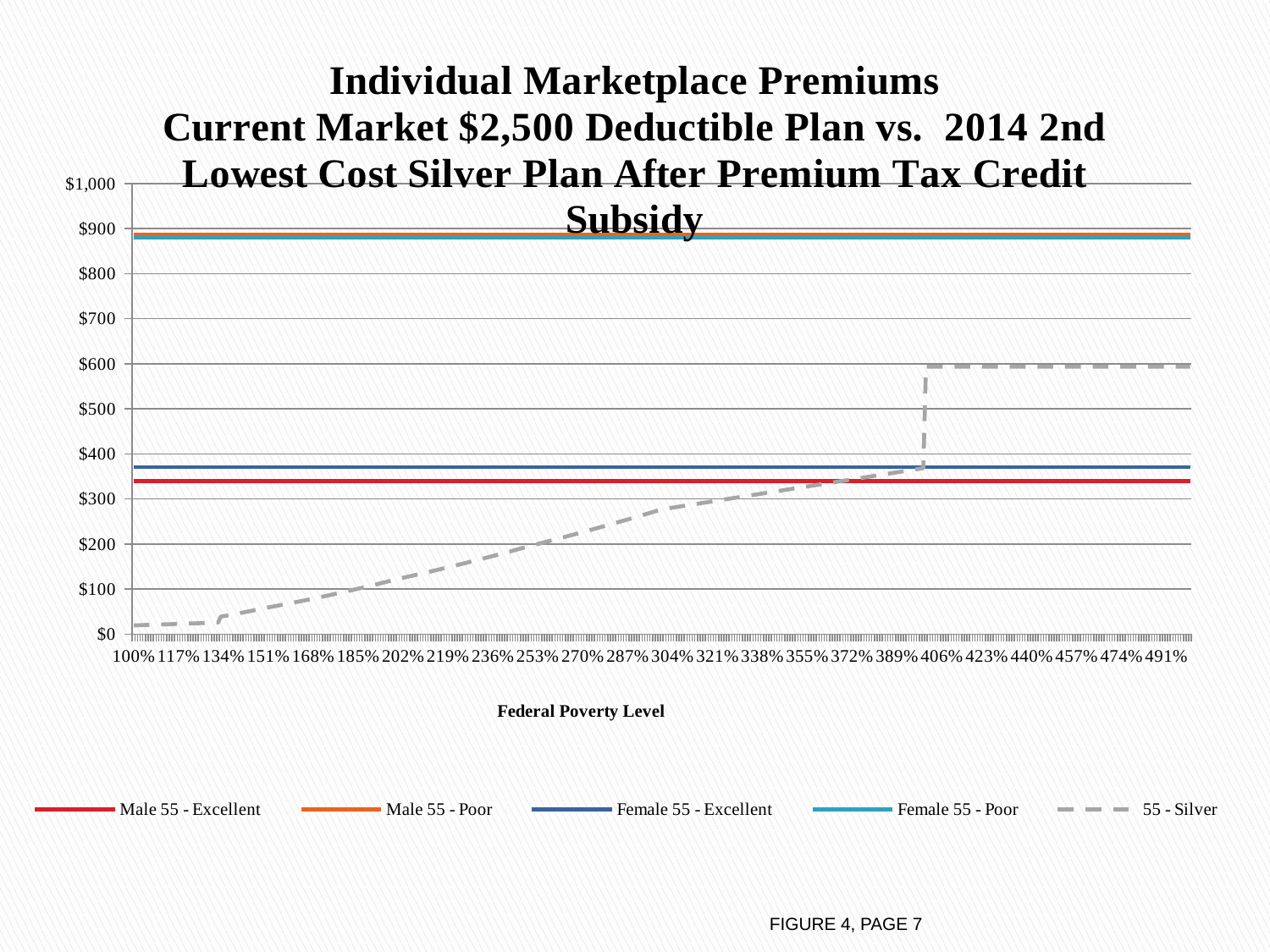

### Chart: Individual Marketplace Premiums
Current Market $2,500 Deductible Plan vs.  2014 2nd Lowest Cost Silver Plan After Premium Tax Credit Subsidy

| Category | Male 55 - Excellent | Male 55 - Poor | Female 55 - Excellent | Female 55 - Poor | 55 - Silver |
|---|---|---|---|---|---|
| 1 | 339.11 | 887.55 | 370.36 | 879.93 | 19.43724999999989 |
| 1.01 | 339.11 | 887.55 | 370.36 | 879.93 | 19.63162250000005 |
| 1.02 | 339.11 | 887.55 | 370.36 | 879.93 | 19.825995000000034 |
| 1.03 | 339.11 | 887.55 | 370.36 | 879.93 | 20.02036750000002 |
| 1.04 | 339.11 | 887.55 | 370.36 | 879.93 | 20.214740000000006 |
| 1.05 | 339.11 | 887.55 | 370.36 | 879.93 | 20.4091124999999 |
| 1.06 | 339.11 | 887.55 | 370.36 | 879.93 | 20.603484999999978 |
| 1.07 | 339.11 | 887.55 | 370.36 | 879.93 | 20.79785750000003 |
| 1.08 | 339.11 | 887.55 | 370.36 | 879.93 | 20.992229999999783 |
| 1.0900000000000001 | 339.11 | 887.55 | 370.36 | 879.93 | 21.18660249999999 |
| 1.1000000000000001 | 339.11 | 887.55 | 370.36 | 879.93 | 21.380975000000035 |
| 1.1100000000000001 | 339.11 | 887.55 | 370.36 | 879.93 | 21.57534749999999 |
| 1.1200000000000001 | 339.11 | 887.55 | 370.36 | 879.93 | 21.769719999999854 |
| 1.1299999999999937 | 339.11 | 887.55 | 370.36 | 879.93 | 21.96409249999999 |
| 1.1399999999999937 | 339.11 | 887.55 | 370.36 | 879.93 | 22.15846499999998 |
| 1.1499999999999937 | 339.11 | 887.55 | 370.36 | 879.93 | 22.352837499999964 |
| 1.1599999999999937 | 339.11 | 887.55 | 370.36 | 879.93 | 22.54720999999993 |
| 1.1700000000000021 | 339.11 | 887.55 | 370.36 | 879.93 | 22.74158249999999 |
| 1.1800000000000055 | 339.11 | 887.55 | 370.36 | 879.93 | 22.935955000000035 |
| 1.1900000000000055 | 339.11 | 887.55 | 370.36 | 879.93 | 23.13032750000002 |
| 1.2 | 339.11 | 887.55 | 370.36 | 879.93 | 23.324700000000007 |
| 1.21 | 339.11 | 887.55 | 370.36 | 879.93 | 23.519072499999993 |
| 1.22 | 339.11 | 887.55 | 370.36 | 879.93 | 23.71344499999998 |
| 1.23 | 339.11 | 887.55 | 370.36 | 879.93 | 23.907817499999965 |
| 1.24 | 339.11 | 887.55 | 370.36 | 879.93 | 24.10218999999993 |
| 1.25 | 339.11 | 887.55 | 370.36 | 879.93 | 24.29656250000003 |
| 1.26 | 339.11 | 887.55 | 370.36 | 879.93 | 24.490935000000036 |
| 1.27 | 339.11 | 887.55 | 370.36 | 879.93 | 24.68530750000002 |
| 1.28 | 339.11 | 887.55 | 370.36 | 879.93 | 24.879680000000008 |
| 1.29 | 339.11 | 887.55 | 370.36 | 879.93 | 25.074052499999993 |
| 1.3 | 339.11 | 887.55 | 370.36 | 879.93 | 25.26842499999985 |
| 1.31 | 339.11 | 887.55 | 370.36 | 879.93 | 25.462797499999827 |
| 1.32 | 339.11 | 887.55 | 370.36 | 879.93 | 25.65716999999995 |
| 1.33 | 339.11 | 887.55 | 370.36 | 879.93 | 38.77731375000001 |
| 1.34 | 339.11 | 887.55 | 370.36 | 879.93 | 39.83492882352937 |
| 1.35 | 339.11 | 887.55 | 370.36 | 879.93 | 40.903977573529446 |
| 1.36 | 339.11 | 887.55 | 370.36 | 879.93 | 41.98446 |
| 1.37 | 339.11 | 887.55 | 370.36 | 879.93 | 43.07637610294116 |
| 1.3800000000000001 | 339.11 | 887.55 | 370.36 | 879.93 | 44.17972588235296 |
| 1.3900000000000001 | 339.11 | 887.55 | 370.36 | 879.93 | 45.29450933823542 |
| 1.4 | 339.11 | 887.55 | 370.36 | 879.93 | 46.42072647058819 |
| 1.41 | 339.11 | 887.55 | 370.36 | 879.93 | 47.55837727941173 |
| 1.42 | 339.11 | 887.55 | 370.36 | 879.93 | 48.70746176470584 |
| 1.43 | 339.11 | 887.55 | 370.36 | 879.93 | 49.86797992647053 |
| 1.44 | 339.11 | 887.55 | 370.36 | 879.93 | 51.03993176470591 |
| 1.45 | 339.11 | 887.55 | 370.36 | 879.93 | 52.22331727941194 |
| 1.46 | 339.11 | 887.55 | 370.36 | 879.93 | 53.41813647058825 |
| 1.47 | 339.11 | 887.55 | 370.36 | 879.93 | 54.62438933823523 |
| 1.48 | 339.11 | 887.55 | 370.36 | 879.93 | 55.8420758823529 |
| 1.49 | 339.11 | 887.55 | 370.36 | 879.93 | 57.07119610294115 |
| 1.5 | 339.11 | 887.55 | 370.36 | 879.93 | 58.311749999999954 |
| 1.51 | 339.11 | 887.55 | 370.36 | 879.93 | 59.37555069250006 |
| 1.52 | 339.11 | 887.55 | 370.36 | 879.93 | 60.44829252 |
| 1.53 | 339.11 | 887.55 | 370.36 | 879.93 | 61.52997548250006 |
| 1.54 | 339.11 | 887.55 | 370.36 | 879.93 | 62.62059957999998 |
| 1.55 | 339.11 | 887.55 | 370.36 | 879.93 | 63.72016481250021 |
| 1.56 | 339.11 | 887.55 | 370.36 | 879.93 | 64.82867117999942 |
| 1.57 | 339.11 | 887.55 | 370.36 | 879.93 | 65.94611868250023 |
| 1.58 | 339.11 | 887.55 | 370.36 | 879.93 | 67.07250731999937 |
| 1.59 | 339.11 | 887.55 | 370.36 | 879.93 | 68.20783709249935 |
| 1.6 | 339.11 | 887.55 | 370.36 | 879.93 | 69.35210799999996 |
| 1.61 | 339.11 | 887.55 | 370.36 | 879.93 | 70.50532004249938 |
| 1.62 | 339.11 | 887.55 | 370.36 | 879.93 | 71.66747322000003 |
| 1.6300000000000001 | 339.11 | 887.55 | 370.36 | 879.93 | 72.83856753249925 |
| 1.6400000000000001 | 339.11 | 887.55 | 370.36 | 879.93 | 74.0186029800001 |
| 1.6500000000000001 | 339.11 | 887.55 | 370.36 | 879.93 | 75.20757956249996 |
| 1.6600000000000001 | 339.11 | 887.55 | 370.36 | 879.93 | 76.40549728000008 |
| 1.6700000000000021 | 339.11 | 887.55 | 370.36 | 879.93 | 77.61235613249899 |
| 1.6800000000000055 | 339.11 | 887.55 | 370.36 | 879.93 | 78.82815611999943 |
| 1.6900000000000055 | 339.11 | 887.55 | 370.36 | 879.93 | 80.05289724249928 |
| 1.7 | 339.11 | 887.55 | 370.36 | 879.93 | 81.28657950000002 |
| 1.71 | 339.11 | 887.55 | 370.36 | 879.93 | 82.52920289249927 |
| 1.72 | 339.11 | 887.55 | 370.36 | 879.93 | 83.78076742000007 |
| 1.73 | 339.11 | 887.55 | 370.36 | 879.93 | 85.04127308250013 |
| 1.74 | 339.11 | 887.55 | 370.36 | 879.93 | 86.3107198800001 |
| 1.75 | 339.11 | 887.55 | 370.36 | 879.93 | 87.58910781249915 |
| 1.76 | 339.11 | 887.55 | 370.36 | 879.93 | 88.87643687999952 |
| 1.77 | 339.11 | 887.55 | 370.36 | 879.93 | 90.17270708249906 |
| 1.78 | 339.11 | 887.55 | 370.36 | 879.93 | 91.4779184200001 |
| 1.79 | 339.11 | 887.55 | 370.36 | 879.93 | 92.79207089249928 |
| 1.8 | 339.11 | 887.55 | 370.36 | 879.93 | 94.1151645000001 |
| 1.81 | 339.11 | 887.55 | 370.36 | 879.93 | 95.44719924250055 |
| 1.82 | 339.11 | 887.55 | 370.36 | 879.93 | 96.78817512000012 |
| 1.83 | 339.11 | 887.55 | 370.36 | 879.93 | 98.1380921324989 |
| 1.84 | 339.11 | 887.55 | 370.36 | 879.93 | 99.49695028000059 |
| 1.85 | 339.11 | 887.55 | 370.36 | 879.93 | 100.86474956250015 |
| 1.86 | 339.11 | 887.55 | 370.36 | 879.93 | 102.24148998000078 |
| 1.87 | 339.11 | 887.55 | 370.36 | 879.93 | 103.62717153249922 |
| 1.8800000000000001 | 339.11 | 887.55 | 370.36 | 879.93 | 105.02179422000012 |
| 1.8900000000000001 | 339.11 | 887.55 | 370.36 | 879.93 | 106.42535804249937 |
| 1.9000000000000001 | 339.11 | 887.55 | 370.36 | 879.93 | 107.8378630000005 |
| 1.9100000000000001 | 339.11 | 887.55 | 370.36 | 879.93 | 109.25930909250008 |
| 1.9200000000000021 | 339.11 | 887.55 | 370.36 | 879.93 | 110.68969632000017 |
| 1.9300000000000055 | 339.11 | 887.55 | 370.36 | 879.93 | 112.12902468250013 |
| 1.9400000000000055 | 339.11 | 887.55 | 370.36 | 879.93 | 113.5772941800002 |
| 1.9500000000000055 | 339.11 | 887.55 | 370.36 | 879.93 | 115.03450481250015 |
| 1.9600000000000055 | 339.11 | 887.55 | 370.36 | 879.93 | 116.50065658000022 |
| 1.9700000000000055 | 339.11 | 887.55 | 370.36 | 879.93 | 117.97574948250018 |
| 1.9800000000000062 | 339.11 | 887.55 | 370.36 | 879.93 | 119.4597835200002 |
| 1.9900000000000062 | 339.11 | 887.55 | 370.36 | 879.93 | 120.95275869249959 |
| 2 | 339.11 | 887.55 | 370.36 | 879.93 | 122.45467500000002 |
| 2.0099999999999998 | 339.11 | 887.55 | 370.36 | 879.93 | 123.75065364375031 |
| 2.02 | 339.11 | 887.55 | 370.36 | 879.93 | 125.05343532500001 |
| 2.0299999999999998 | 339.11 | 887.55 | 370.36 | 879.93 | 126.36302004375 |
| 2.04 | 339.11 | 887.55 | 370.36 | 879.93 | 127.67940779999947 |
| 2.0499999999999998 | 339.11 | 887.55 | 370.36 | 879.93 | 129.00259859374998 |
| 2.06 | 339.11 | 887.55 | 370.36 | 879.93 | 130.33259242500003 |
| 2.0699999999999998 | 339.11 | 887.55 | 370.36 | 879.93 | 131.66938929374922 |
| 2.08 | 339.11 | 887.55 | 370.36 | 879.93 | 133.01298920000005 |
| 2.09 | 339.11 | 887.55 | 370.36 | 879.93 | 134.36339214375005 |
| 2.1 | 339.11 | 887.55 | 370.36 | 879.93 | 135.72059812499998 |
| 2.11 | 339.11 | 887.55 | 370.36 | 879.93 | 137.08460714375008 |
| 2.12 | 339.11 | 887.55 | 370.36 | 879.93 | 138.45541920000076 |
| 2.13 | 339.11 | 887.55 | 370.36 | 879.93 | 139.83303429374934 |
| 2.14 | 339.11 | 887.55 | 370.36 | 879.93 | 141.21745242499998 |
| 2.15 | 339.11 | 887.55 | 370.36 | 879.93 | 142.60867359374913 |
| 2.16 | 339.11 | 887.55 | 370.36 | 879.93 | 144.0066978000002 |
| 2.17 | 339.11 | 887.55 | 370.36 | 879.93 | 145.41152504374998 |
| 2.1800000000000002 | 339.11 | 887.55 | 370.36 | 879.93 | 146.82315532500013 |
| 2.19 | 339.11 | 887.55 | 370.36 | 879.93 | 148.2415886437494 |
| 2.2000000000000002 | 339.11 | 887.55 | 370.36 | 879.93 | 149.66682500000013 |
| 2.21 | 339.11 | 887.55 | 370.36 | 879.93 | 151.09886439374998 |
| 2.2200000000000002 | 339.11 | 887.55 | 370.36 | 879.93 | 152.5377068250002 |
| 2.23 | 339.11 | 887.55 | 370.36 | 879.93 | 153.9833522937494 |
| 2.2400000000000002 | 339.11 | 887.55 | 370.36 | 879.93 | 155.4358008000002 |
| 2.25 | 339.11 | 887.55 | 370.36 | 879.93 | 156.8950523437502 |
| 2.2599999999999998 | 339.11 | 887.55 | 370.36 | 879.93 | 158.36110692500088 |
| 2.27 | 339.11 | 887.55 | 370.36 | 879.93 | 159.83396454374972 |
| 2.2799999999999998 | 339.11 | 887.55 | 370.36 | 879.93 | 161.31362519999945 |
| 2.29 | 339.11 | 887.55 | 370.36 | 879.93 | 162.80008889375017 |
| 2.2999999999999998 | 339.11 | 887.55 | 370.36 | 879.93 | 164.29335562499915 |
| 2.3099999999999987 | 339.11 | 887.55 | 370.36 | 879.93 | 165.79342539374952 |
| 2.3199999999999967 | 339.11 | 887.55 | 370.36 | 879.93 | 167.3002982000002 |
| 2.3299999999999987 | 339.11 | 887.55 | 370.36 | 879.93 | 168.81397404374954 |
| 2.34 | 339.11 | 887.55 | 370.36 | 879.93 | 170.33445292500016 |
| 2.3499999999999988 | 339.11 | 887.55 | 370.36 | 879.93 | 171.86173484375024 |
| 2.36 | 339.11 | 887.55 | 370.36 | 879.93 | 173.39581980000096 |
| 2.3699999999999997 | 339.11 | 887.55 | 370.36 | 879.93 | 174.93670779375012 |
| 2.38 | 339.11 | 887.55 | 370.36 | 879.93 | 176.4843988250009 |
| 2.3899999999999997 | 339.11 | 887.55 | 370.36 | 879.93 | 178.03889289375022 |
| 2.4 | 339.11 | 887.55 | 370.36 | 879.93 | 179.60019000000023 |
| 2.4099999999999997 | 339.11 | 887.55 | 370.36 | 879.93 | 181.16829014375026 |
| 2.42 | 339.11 | 887.55 | 370.36 | 879.93 | 182.7431933249995 |
| 2.4299999999999997 | 339.11 | 887.55 | 370.36 | 879.93 | 184.3248995437504 |
| 2.44 | 339.11 | 887.55 | 370.36 | 879.93 | 185.9134088000004 |
| 2.4499999999999997 | 339.11 | 887.55 | 370.36 | 879.93 | 187.5087210937503 |
| 2.46 | 339.11 | 887.55 | 370.36 | 879.93 | 189.11083642500034 |
| 2.4699999999999998 | 339.11 | 887.55 | 370.36 | 879.93 | 190.71975479374774 |
| 2.48 | 339.11 | 887.55 | 370.36 | 879.93 | 192.33547620000041 |
| 2.4899999999999998 | 339.11 | 887.55 | 370.36 | 879.93 | 193.9580006437504 |
| 2.5 | 339.11 | 887.55 | 370.36 | 879.93 | 195.5873281250007 |
| 2.5099999999999998 | 339.11 | 887.55 | 370.36 | 879.93 | 197.07709615125 |
| 2.52 | 339.11 | 887.55 | 370.36 | 879.93 | 198.57250097999997 |
| 2.5299999999999998 | 339.11 | 887.55 | 370.36 | 879.93 | 200.07354261124928 |
| 2.54 | 339.11 | 887.55 | 370.36 | 879.93 | 201.58022104500068 |
| 2.5499999999999998 | 339.11 | 887.55 | 370.36 | 879.93 | 203.09253628125 |
| 2.56 | 339.11 | 887.55 | 370.36 | 879.93 | 204.61048832 |
| 2.57 | 339.11 | 887.55 | 370.36 | 879.93 | 206.13407716124922 |
| 2.58 | 339.11 | 887.55 | 370.36 | 879.93 | 207.66330280499994 |
| 2.59 | 339.11 | 887.55 | 370.36 | 879.93 | 209.19816525124995 |
| 2.6 | 339.11 | 887.55 | 370.36 | 879.93 | 210.73866449999952 |
| 2.61 | 339.11 | 887.55 | 370.36 | 879.93 | 212.28480055125 |
| 2.62 | 339.11 | 887.55 | 370.36 | 879.93 | 213.83657340499997 |
| 2.63 | 339.11 | 887.55 | 370.36 | 879.93 | 215.39398306124932 |
| 2.64 | 339.11 | 887.55 | 370.36 | 879.93 | 216.95702952000067 |
| 2.65 | 339.11 | 887.55 | 370.36 | 879.93 | 218.52571278124992 |
| 2.66 | 339.11 | 887.55 | 370.36 | 879.93 | 220.10003284500004 |
| 2.67 | 339.11 | 887.55 | 370.36 | 879.93 | 221.67998971124922 |
| 2.68 | 339.11 | 887.55 | 370.36 | 879.93 | 223.26558337999995 |
| 2.69 | 339.11 | 887.55 | 370.36 | 879.93 | 224.85681385125056 |
| 2.7 | 339.11 | 887.55 | 370.36 | 879.93 | 226.45368112499978 |
| 2.71 | 339.11 | 887.55 | 370.36 | 879.93 | 228.05618520124995 |
| 2.72 | 339.11 | 887.55 | 370.36 | 879.93 | 229.66432608000062 |
| 2.73 | 339.11 | 887.55 | 370.36 | 879.93 | 231.27810376124884 |
| 2.74 | 339.11 | 887.55 | 370.36 | 879.93 | 232.89751824500001 |
| 2.75 | 339.11 | 887.55 | 370.36 | 879.93 | 234.5225695312498 |
| 2.7600000000000002 | 339.11 | 887.55 | 370.36 | 879.93 | 236.15325761999986 |
| 2.77 | 339.11 | 887.55 | 370.36 | 879.93 | 237.78958251124922 |
| 2.7800000000000002 | 339.11 | 887.55 | 370.36 | 879.93 | 239.4315442049999 |
| 2.79 | 339.11 | 887.55 | 370.36 | 879.93 | 241.0791427012492 |
| 2.8 | 339.11 | 887.55 | 370.36 | 879.93 | 242.7323779999998 |
| 2.8099999999999987 | 339.11 | 887.55 | 370.36 | 879.93 | 244.39125010124985 |
| 2.82 | 339.11 | 887.55 | 370.36 | 879.93 | 246.0557590049999 |
| 2.8299999999999987 | 339.11 | 887.55 | 370.36 | 879.93 | 247.72590471124917 |
| 2.84 | 339.11 | 887.55 | 370.36 | 879.93 | 249.40168721999987 |
| 2.8499999999999988 | 339.11 | 887.55 | 370.36 | 879.93 | 251.08310653124988 |
| 2.86 | 339.11 | 887.55 | 370.36 | 879.93 | 252.77016264499952 |
| 2.8699999999999997 | 339.11 | 887.55 | 370.36 | 879.93 | 254.46285556124914 |
| 2.88 | 339.11 | 887.55 | 370.36 | 879.93 | 256.16118527999964 |
| 2.8899999999999997 | 339.11 | 887.55 | 370.36 | 879.93 | 257.8651518012492 |
| 2.9 | 339.11 | 887.55 | 370.36 | 879.93 | 259.5747551249998 |
| 2.9099999999999997 | 339.11 | 887.55 | 370.36 | 879.93 | 261.2899952512486 |
| 2.92 | 339.11 | 887.55 | 370.36 | 879.93 | 263.0108721799998 |
| 2.9299999999999997 | 339.11 | 887.55 | 370.36 | 879.93 | 264.7373859112482 |
| 2.94 | 339.11 | 887.55 | 370.36 | 879.93 | 266.46953644499746 |
| 2.9499999999999997 | 339.11 | 887.55 | 370.36 | 879.93 | 268.207323781249 |
| 2.96 | 339.11 | 887.55 | 370.36 | 879.93 | 269.9507479199997 |
| 2.9699999999999998 | 339.11 | 887.55 | 370.36 | 879.93 | 271.69980886124966 |
| 2.98 | 339.11 | 887.55 | 370.36 | 879.93 | 273.45450660499966 |
| 2.9899999999999998 | 339.11 | 887.55 | 370.36 | 879.93 | 275.2148411512498 |
| 3 | 339.11 | 887.55 | 370.36 | 879.93 | 276.980812499999 |
| 3.01 | 339.11 | 887.55 | 370.36 | 879.93 | 277.9040818749999 |
| 3.02 | 339.11 | 887.55 | 370.36 | 879.93 | 278.8273512499987 |
| 3.03 | 339.11 | 887.55 | 370.36 | 879.93 | 279.75062062500183 |
| 3.04 | 339.11 | 887.55 | 370.36 | 879.93 | 280.67389 |
| 3.05 | 339.11 | 887.55 | 370.36 | 879.93 | 281.5971593749986 |
| 3.06 | 339.11 | 887.55 | 370.36 | 879.93 | 282.5204287499989 |
| 3.07 | 339.11 | 887.55 | 370.36 | 879.93 | 283.4436981249999 |
| 3.08 | 339.11 | 887.55 | 370.36 | 879.93 | 284.36696749999993 |
| 3.09 | 339.11 | 887.55 | 370.36 | 879.93 | 285.2902368749989 |
| 3.1 | 339.11 | 887.55 | 370.36 | 879.93 | 286.213506249998 |
| 3.11 | 339.11 | 887.55 | 370.36 | 879.93 | 287.1367756249999 |
| 3.12 | 339.11 | 887.55 | 370.36 | 879.93 | 288.060045 |
| 3.13 | 339.11 | 887.55 | 370.36 | 879.93 | 288.98331437499775 |
| 3.14 | 339.11 | 887.55 | 370.36 | 879.93 | 289.90658374999816 |
| 3.15 | 339.11 | 887.55 | 370.36 | 879.93 | 290.82985312500153 |
| 3.16 | 339.11 | 887.55 | 370.36 | 879.93 | 291.753122499999 |
| 3.17 | 339.11 | 887.55 | 370.36 | 879.93 | 292.6763918749997 |
| 3.18 | 339.11 | 887.55 | 370.36 | 879.93 | 293.59966124999994 |
| 3.19 | 339.11 | 887.55 | 370.36 | 879.93 | 294.52293062499996 |
| 3.2 | 339.11 | 887.55 | 370.36 | 879.93 | 295.446199999998 |
| 3.21 | 339.11 | 887.55 | 370.36 | 879.93 | 296.36946937500153 |
| 3.22 | 339.11 | 887.55 | 370.36 | 879.93 | 297.2927387499975 |
| 3.23 | 339.11 | 887.55 | 370.36 | 879.93 | 298.2160081249997 |
| 3.24 | 339.11 | 887.55 | 370.36 | 879.93 | 299.1392775 |
| 3.25 | 339.11 | 887.55 | 370.36 | 879.93 | 300.062546875 |
| 3.2600000000000002 | 339.11 | 887.55 | 370.36 | 879.93 | 300.985816249998 |
| 3.27 | 339.11 | 887.55 | 370.36 | 879.93 | 301.9090856250008 |
| 3.2800000000000002 | 339.11 | 887.55 | 370.36 | 879.93 | 302.8323549999989 |
| 3.29 | 339.11 | 887.55 | 370.36 | 879.93 | 303.75562437499997 |
| 3.3 | 339.11 | 887.55 | 370.36 | 879.93 | 304.67889374999993 |
| 3.3099999999999987 | 339.11 | 887.55 | 370.36 | 879.93 | 305.6021631250019 |
| 3.32 | 339.11 | 887.55 | 370.36 | 879.93 | 306.5254324999992 |
| 3.3299999999999987 | 339.11 | 887.55 | 370.36 | 879.93 | 307.4487018749999 |
| 3.34 | 339.11 | 887.55 | 370.36 | 879.93 | 308.3719712499987 |
| 3.3499999999999988 | 339.11 | 887.55 | 370.36 | 879.93 | 309.29524062499996 |
| 3.36 | 339.11 | 887.55 | 370.36 | 879.93 | 310.21850999999805 |
| 3.3699999999999997 | 339.11 | 887.55 | 370.36 | 879.93 | 311.14177937499994 |
| 3.38 | 339.11 | 887.55 | 370.36 | 879.93 | 312.065048749999 |
| 3.3899999999999997 | 339.11 | 887.55 | 370.36 | 879.93 | 312.98831812499805 |
| 3.4 | 339.11 | 887.55 | 370.36 | 879.93 | 313.9115874999987 |
| 3.4099999999999997 | 339.11 | 887.55 | 370.36 | 879.93 | 314.834856875 |
| 3.42 | 339.11 | 887.55 | 370.36 | 879.93 | 315.758126249998 |
| 3.4299999999999997 | 339.11 | 887.55 | 370.36 | 879.93 | 316.681395625 |
| 3.44 | 339.11 | 887.55 | 370.36 | 879.93 | 317.60466500000206 |
| 3.4499999999999997 | 339.11 | 887.55 | 370.36 | 879.93 | 318.5279343749997 |
| 3.46 | 339.11 | 887.55 | 370.36 | 879.93 | 319.4512037499986 |
| 3.4699999999999998 | 339.11 | 887.55 | 370.36 | 879.93 | 320.3744731250018 |
| 3.48 | 339.11 | 887.55 | 370.36 | 879.93 | 321.2977424999997 |
| 3.4899999999999998 | 339.11 | 887.55 | 370.36 | 879.93 | 322.2210118749983 |
| 3.5 | 339.11 | 887.55 | 370.36 | 879.93 | 323.1442812500018 |
| 3.51 | 339.11 | 887.55 | 370.36 | 879.93 | 324.0675506249999 |
| 3.52 | 339.11 | 887.55 | 370.36 | 879.93 | 324.9908199999982 |
| 3.53 | 339.11 | 887.55 | 370.36 | 879.93 | 325.91408937499995 |
| 3.54 | 339.11 | 887.55 | 370.36 | 879.93 | 326.83735874999775 |
| 3.55 | 339.11 | 887.55 | 370.36 | 879.93 | 327.760628125 |
| 3.56 | 339.11 | 887.55 | 370.36 | 879.93 | 328.68389749999994 |
| 3.57 | 339.11 | 887.55 | 370.36 | 879.93 | 329.60716687499996 |
| 3.58 | 339.11 | 887.55 | 370.36 | 879.93 | 330.5304362499981 |
| 3.59 | 339.11 | 887.55 | 370.36 | 879.93 | 331.45370562499994 |
| 3.6 | 339.11 | 887.55 | 370.36 | 879.93 | 332.376974999999 |
| 3.61 | 339.11 | 887.55 | 370.36 | 879.93 | 333.300244375 |
| 3.62 | 339.11 | 887.55 | 370.36 | 879.93 | 334.22351374999704 |
| 3.63 | 339.11 | 887.55 | 370.36 | 879.93 | 335.14678312500206 |
| 3.64 | 339.11 | 887.55 | 370.36 | 879.93 | 336.0700524999997 |
| 3.65 | 339.11 | 887.55 | 370.36 | 879.93 | 336.9933218749986 |
| 3.66 | 339.11 | 887.55 | 370.36 | 879.93 | 337.9165912499975 |
| 3.67 | 339.11 | 887.55 | 370.36 | 879.93 | 338.8398606250024 |
| 3.68 | 339.11 | 887.55 | 370.36 | 879.93 | 339.7631299999986 |
| 3.69 | 339.11 | 887.55 | 370.36 | 879.93 | 340.6863993749989 |
| 3.7 | 339.11 | 887.55 | 370.36 | 879.93 | 341.6096687500001 |
| 3.71 | 339.11 | 887.55 | 370.36 | 879.93 | 342.53293812499993 |
| 3.72 | 339.11 | 887.55 | 370.36 | 879.93 | 343.45620749999864 |
| 3.73 | 339.11 | 887.55 | 370.36 | 879.93 | 344.37947687499997 |
| 3.74 | 339.11 | 887.55 | 370.36 | 879.93 | 345.3027462499999 |
| 3.75 | 339.11 | 887.55 | 370.36 | 879.93 | 346.2260156249987 |
| 3.7600000000000002 | 339.11 | 887.55 | 370.36 | 879.93 | 347.1492850000021 |
| 3.77 | 339.11 | 887.55 | 370.36 | 879.93 | 348.07255437499964 |
| 3.7800000000000002 | 339.11 | 887.55 | 370.36 | 879.93 | 348.9958237499987 |
| 3.79 | 339.11 | 887.55 | 370.36 | 879.93 | 349.91909312499996 |
| 3.8 | 339.11 | 887.55 | 370.36 | 879.93 | 350.8423625 |
| 3.8099999999999987 | 339.11 | 887.55 | 370.36 | 879.93 | 351.765631875 |
| 3.82 | 339.11 | 887.55 | 370.36 | 879.93 | 352.688901249999 |
| 3.8299999999999987 | 339.11 | 887.55 | 370.36 | 879.93 | 353.6121706250003 |
| 3.84 | 339.11 | 887.55 | 370.36 | 879.93 | 354.5354399999987 |
| 3.8499999999999988 | 339.11 | 887.55 | 370.36 | 879.93 | 355.458709374999 |
| 3.86 | 339.11 | 887.55 | 370.36 | 879.93 | 356.381978749998 |
| 3.8699999999999997 | 339.11 | 887.55 | 370.36 | 879.93 | 357.3052481250015 |
| 3.88 | 339.11 | 887.55 | 370.36 | 879.93 | 358.2285174999975 |
| 3.8899999999999997 | 339.11 | 887.55 | 370.36 | 879.93 | 359.15178687499997 |
| 3.9 | 339.11 | 887.55 | 370.36 | 879.93 | 360.0750562499983 |
| 3.9099999999999997 | 339.11 | 887.55 | 370.36 | 879.93 | 360.9983256249989 |
| 3.92 | 339.11 | 887.55 | 370.36 | 879.93 | 361.921594999998 |
| 3.9299999999999997 | 339.11 | 887.55 | 370.36 | 879.93 | 362.84486437500277 |
| 3.94 | 339.11 | 887.55 | 370.36 | 879.93 | 363.76813374999716 |
| 3.9499999999999997 | 339.11 | 887.55 | 370.36 | 879.93 | 364.6914031249999 |
| 3.96 | 339.11 | 887.55 | 370.36 | 879.93 | 365.6146725 |
| 3.9699999999999998 | 339.11 | 887.55 | 370.36 | 879.93 | 366.53794187499994 |
| 3.98 | 339.11 | 887.55 | 370.36 | 879.93 | 367.4612112499976 |
| 3.9899999999999998 | 339.11 | 887.55 | 370.36 | 879.93 | 368.38448062500254 |
| 4 | 339.11 | 887.55 | 370.36 | 879.93 | 593.87 |
| 4.01 | 339.11 | 887.55 | 370.36 | 879.93 | 593.87 |
| 4.0199999999999996 | 339.11 | 887.55 | 370.36 | 879.93 | 593.87 |
| 4.03 | 339.11 | 887.55 | 370.36 | 879.93 | 593.87 |
| 4.04 | 339.11 | 887.55 | 370.36 | 879.93 | 593.87 |
| 4.05 | 339.11 | 887.55 | 370.36 | 879.93 | 593.87 |
| 4.0599999999999996 | 339.11 | 887.55 | 370.36 | 879.93 | 593.87 |
| 4.07 | 339.11 | 887.55 | 370.36 | 879.93 | 593.87 |
| 4.08 | 339.11 | 887.55 | 370.36 | 879.93 | 593.87 |
| 4.09 | 339.11 | 887.55 | 370.36 | 879.93 | 593.87 |
| 4.0999999999999996 | 339.11 | 887.55 | 370.36 | 879.93 | 593.87 |
| 4.1099999999999985 | 339.11 | 887.55 | 370.36 | 879.93 | 593.87 |
| 4.1199999999999966 | 339.11 | 887.55 | 370.36 | 879.93 | 593.87 |
| 4.13 | 339.11 | 887.55 | 370.36 | 879.93 | 593.87 |
| 4.1399999999999997 | 339.11 | 887.55 | 370.36 | 879.93 | 593.87 |
| 4.1499999999999995 | 339.11 | 887.55 | 370.36 | 879.93 | 593.87 |
| 4.1599999999999975 | 339.11 | 887.55 | 370.36 | 879.93 | 593.87 |
| 4.17 | 339.11 | 887.55 | 370.36 | 879.93 | 593.87 |
| 4.18 | 339.11 | 887.55 | 370.36 | 879.93 | 593.87 |
| 4.1899999999999995 | 339.11 | 887.55 | 370.36 | 879.93 | 593.87 |
| 4.2 | 339.11 | 887.55 | 370.36 | 879.93 | 593.87 |
| 4.21 | 339.11 | 887.55 | 370.36 | 879.93 | 593.87 |
| 4.22 | 339.11 | 887.55 | 370.36 | 879.93 | 593.87 |
| 4.2300000000000004 | 339.11 | 887.55 | 370.36 | 879.93 | 593.87 |
| 4.2399999999999904 | 339.11 | 887.55 | 370.36 | 879.93 | 593.87 |
| 4.2499999999999902 | 339.11 | 887.55 | 370.36 | 879.93 | 593.87 |
| 4.25999999999999 | 339.11 | 887.55 | 370.36 | 879.93 | 593.87 |
| 4.2699999999999898 | 339.11 | 887.55 | 370.36 | 879.93 | 593.87 |
| 4.2799999999999914 | 339.11 | 887.55 | 370.36 | 879.93 | 593.87 |
| 4.2899999999999903 | 339.11 | 887.55 | 370.36 | 879.93 | 593.87 |
| 4.2999999999999901 | 339.11 | 887.55 | 370.36 | 879.93 | 593.87 |
| 4.3099999999999898 | 339.11 | 887.55 | 370.36 | 879.93 | 593.87 |
| 4.3199999999999896 | 339.11 | 887.55 | 370.36 | 879.93 | 593.87 |
| 4.3299999999999885 | 339.11 | 887.55 | 370.36 | 879.93 | 593.87 |
| 4.3399999999999901 | 339.11 | 887.55 | 370.36 | 879.93 | 593.87 |
| 4.3499999999999899 | 339.11 | 887.55 | 370.36 | 879.93 | 593.87 |
| 4.3599999999999897 | 339.11 | 887.55 | 370.36 | 879.93 | 593.87 |
| 4.3699999999999886 | 339.11 | 887.55 | 370.36 | 879.93 | 593.87 |
| 4.3799999999999901 | 339.11 | 887.55 | 370.36 | 879.93 | 593.87 |
| 4.3899999999999899 | 339.11 | 887.55 | 370.36 | 879.93 | 593.87 |
| 4.3999999999999897 | 339.11 | 887.55 | 370.36 | 879.93 | 593.87 |
| 4.4099999999999904 | 339.11 | 887.55 | 370.36 | 879.93 | 593.87 |
| 4.4199999999999902 | 339.11 | 887.55 | 370.36 | 879.93 | 593.87 |
| 4.4299999999999899 | 339.11 | 887.55 | 370.36 | 879.93 | 593.87 |
| 4.4399999999999924 | 339.11 | 887.55 | 370.36 | 879.93 | 593.87 |
| 4.4499999999999904 | 339.11 | 887.55 | 370.36 | 879.93 | 593.87 |
| 4.4599999999999902 | 339.11 | 887.55 | 370.36 | 879.93 | 593.87 |
| 4.46999999999999 | 339.11 | 887.55 | 370.36 | 879.93 | 593.87 |
| 4.4799999999999924 | 339.11 | 887.55 | 370.36 | 879.93 | 593.87 |
| 4.4899999999999904 | 339.11 | 887.55 | 370.36 | 879.93 | 593.87 |
| 4.4999999999999902 | 339.11 | 887.55 | 370.36 | 879.93 | 593.87 |
| 4.50999999999999 | 339.11 | 887.55 | 370.36 | 879.93 | 593.87 |
| 4.5199999999999898 | 339.11 | 887.55 | 370.36 | 879.93 | 593.87 |
| 4.5299999999999896 | 339.11 | 887.55 | 370.36 | 879.93 | 593.87 |
| 4.5399999999999903 | 339.11 | 887.55 | 370.36 | 879.93 | 593.87 |
| 4.5499999999999901 | 339.11 | 887.55 | 370.36 | 879.93 | 593.87 |
| 4.5599999999999898 | 339.11 | 887.55 | 370.36 | 879.93 | 593.87 |
| 4.5699999999999896 | 339.11 | 887.55 | 370.36 | 879.93 | 593.87 |
| 4.5799999999999903 | 339.11 | 887.55 | 370.36 | 879.93 | 593.87 |
| 4.5899999999999901 | 339.11 | 887.55 | 370.36 | 879.93 | 593.87 |
| 4.5999999999999899 | 339.11 | 887.55 | 370.36 | 879.93 | 593.87 |
| 4.6099999999999897 | 339.11 | 887.55 | 370.36 | 879.93 | 593.87 |
| 4.6199999999999886 | 339.11 | 887.55 | 370.36 | 879.93 | 593.87 |
| 4.6299999999999875 | 339.11 | 887.55 | 370.36 | 879.93 | 593.87 |
| 4.6399999999999899 | 339.11 | 887.55 | 370.36 | 879.93 | 593.87 |
| 4.6499999999999897 | 339.11 | 887.55 | 370.36 | 879.93 | 593.87 |
| 4.6599999999999895 | 339.11 | 887.55 | 370.36 | 879.93 | 593.87 |
| 4.6699999999999875 | 339.11 | 887.55 | 370.36 | 879.93 | 593.87 |
| 4.6799999999999899 | 339.11 | 887.55 | 370.36 | 879.93 | 593.87 |
| 4.6899999999999897 | 339.11 | 887.55 | 370.36 | 879.93 | 593.87 |
| 4.6999999999999895 | 339.11 | 887.55 | 370.36 | 879.93 | 593.87 |
| 4.7099999999999804 | 339.11 | 887.55 | 370.36 | 879.93 | 593.87 |
| 4.7199999999999802 | 339.11 | 887.55 | 370.36 | 879.93 | 593.87 |
| 4.72999999999998 | 339.11 | 887.55 | 370.36 | 879.93 | 593.87 |
| 4.7399999999999824 | 339.11 | 887.55 | 370.36 | 879.93 | 593.87 |
| 4.7499999999999813 | 339.11 | 887.55 | 370.36 | 879.93 | 593.87 |
| 4.7599999999999802 | 339.11 | 887.55 | 370.36 | 879.93 | 593.87 |
| 4.76999999999998 | 339.11 | 887.55 | 370.36 | 879.93 | 593.87 |
| 4.7799999999999834 | 339.11 | 887.55 | 370.36 | 879.93 | 593.87 |
| 4.7899999999999814 | 339.11 | 887.55 | 370.36 | 879.93 | 593.87 |
| 4.7999999999999803 | 339.11 | 887.55 | 370.36 | 879.93 | 593.87 |
| 4.8099999999999801 | 339.11 | 887.55 | 370.36 | 879.93 | 593.87 |
| 4.8199999999999799 | 339.11 | 887.55 | 370.36 | 879.93 | 593.87 |
| 4.8299999999999796 | 339.11 | 887.55 | 370.36 | 879.93 | 593.87 |
| 4.8399999999999803 | 339.11 | 887.55 | 370.36 | 879.93 | 593.87 |
| 4.8499999999999801 | 339.11 | 887.55 | 370.36 | 879.93 | 593.87 |
| 4.8599999999999799 | 339.11 | 887.55 | 370.36 | 879.93 | 593.87 |
| 4.8699999999999797 | 339.11 | 887.55 | 370.36 | 879.93 | 593.87 |
| 4.8799999999999804 | 339.11 | 887.55 | 370.36 | 879.93 | 593.87 |
| 4.8899999999999801 | 339.11 | 887.55 | 370.36 | 879.93 | 593.87 |
| 4.8999999999999799 | 339.11 | 887.55 | 370.36 | 879.93 | 593.87 |
| 4.9099999999999824 | 339.11 | 887.55 | 370.36 | 879.93 | 593.87 |
| 4.9199999999999804 | 339.11 | 887.55 | 370.36 | 879.93 | 593.87 |
| 4.9299999999999802 | 339.11 | 887.55 | 370.36 | 879.93 | 593.87 |
| 4.9399999999999924 | 339.11 | 887.55 | 370.36 | 879.93 | 593.87 |
| 4.9499999999999824 | 339.11 | 887.55 | 370.36 | 879.93 | 593.87 |
| 4.9599999999999804 | 339.11 | 887.55 | 370.36 | 879.93 | 593.87 |
| 4.9699999999999802 | 339.11 | 887.55 | 370.36 | 879.93 | 593.87 |
| 4.9799999999999924 | 339.11 | 887.55 | 370.36 | 879.93 | 593.87 |
| 4.9899999999999824 | 339.11 | 887.55 | 370.36 | 879.93 | 593.87 |
| 4.9999999999999813 | 339.11 | 887.55 | 370.36 | 879.93 | 593.87 |
FIGURE 4, PAGE 7